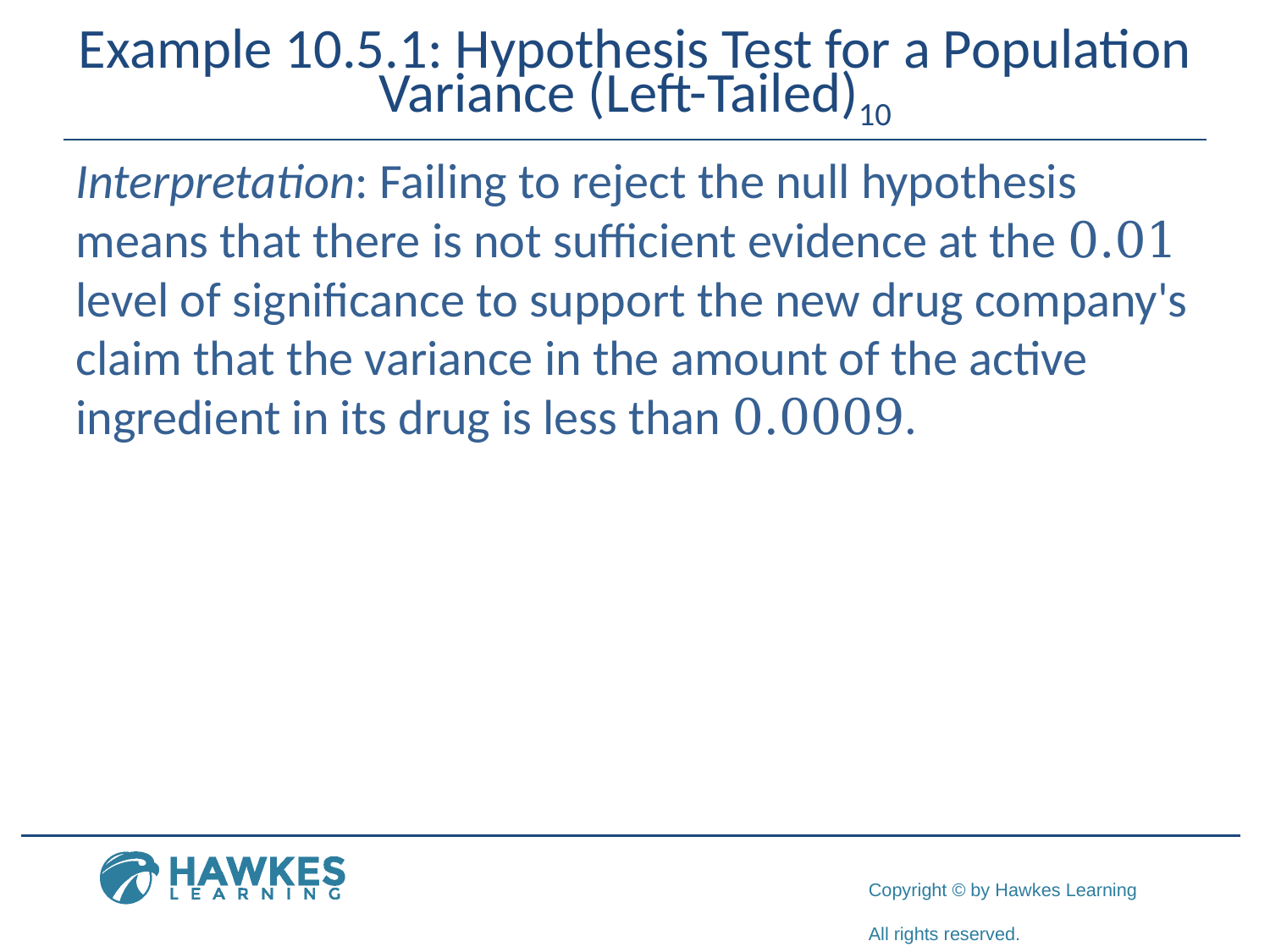

# Example 10.5.1: Hypothesis Test for a Population Variance (Left-Tailed)10
Interpretation: Failing to reject the null hypothesis means that there is not sufficient evidence at the 0.01 level of significance to support the new drug company's claim that the variance in the amount of the active ingredient in its drug is less than 0.0009.